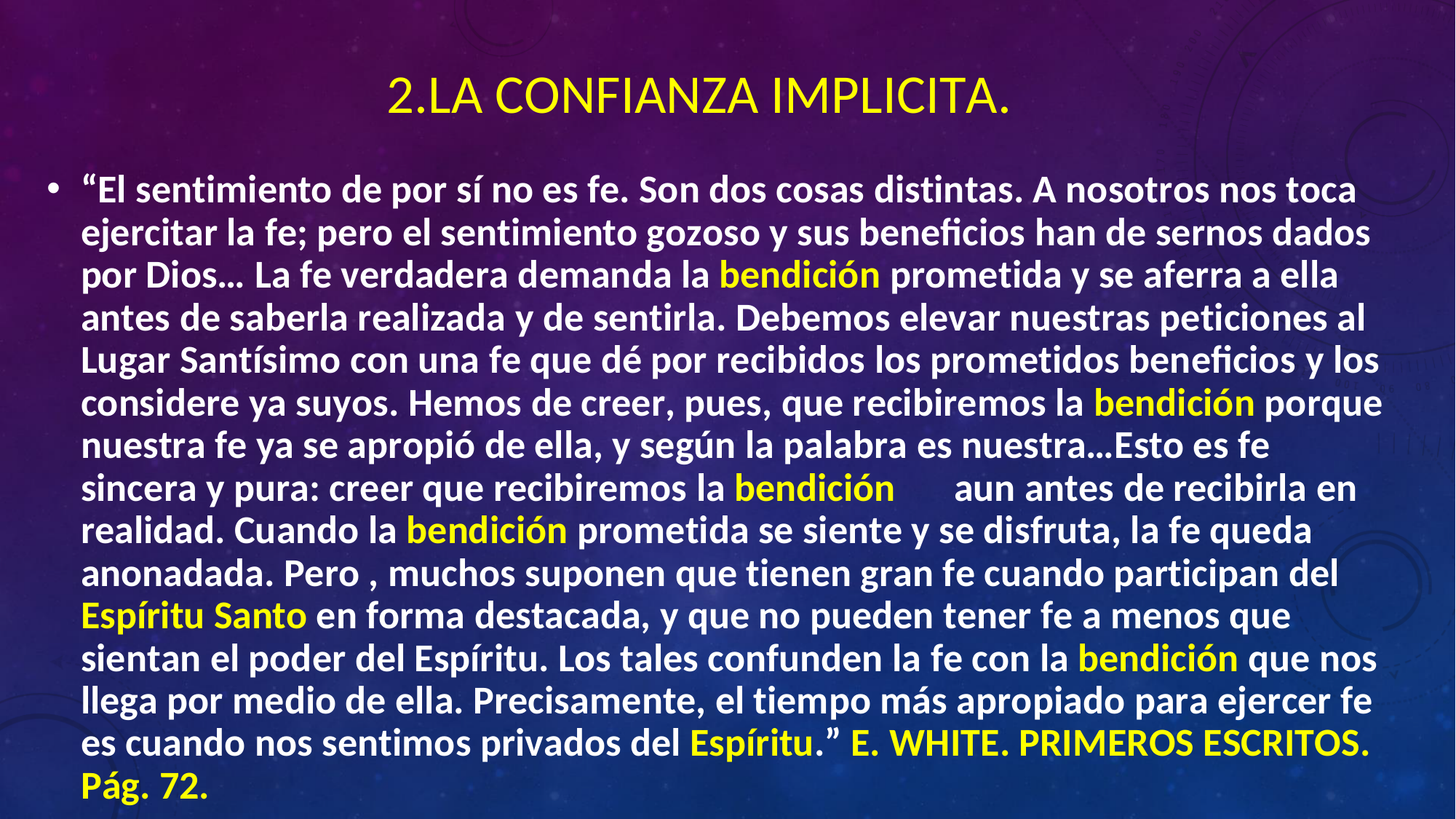

# 2.LA CONFIANZA IMPLICITA.
“El sentimiento de por sí no es fe. Son dos cosas distintas. A nosotros nos toca ejercitar la fe; pero el sentimiento gozoso y sus beneficios han de sernos dados por Dios… La fe verdadera demanda la bendición prometida y se aferra a ella antes de saberla realizada y de sentirla. Debemos elevar nuestras peticiones al Lugar Santísimo con una fe que dé por recibidos los prometidos beneficios y los considere ya suyos. Hemos de creer, pues, que recibiremos la bendición porque nuestra fe ya se apropió de ella, y según la palabra es nuestra…Esto es fe sincera y pura: creer que recibiremos la bendición	aun antes de recibirla en realidad. Cuando la bendición prometida se siente y se disfruta, la fe queda anonadada. Pero , muchos suponen que tienen gran fe cuando participan del Espíritu Santo en forma destacada, y que no pueden tener fe a menos que sientan el poder del Espíritu. Los tales confunden la fe con la bendición que nos llega por medio de ella. Precisamente, el tiempo más apropiado para ejercer fe es cuando nos sentimos privados del Espíritu.” E. WHITE. PRIMEROS ESCRITOS. Pág. 72.